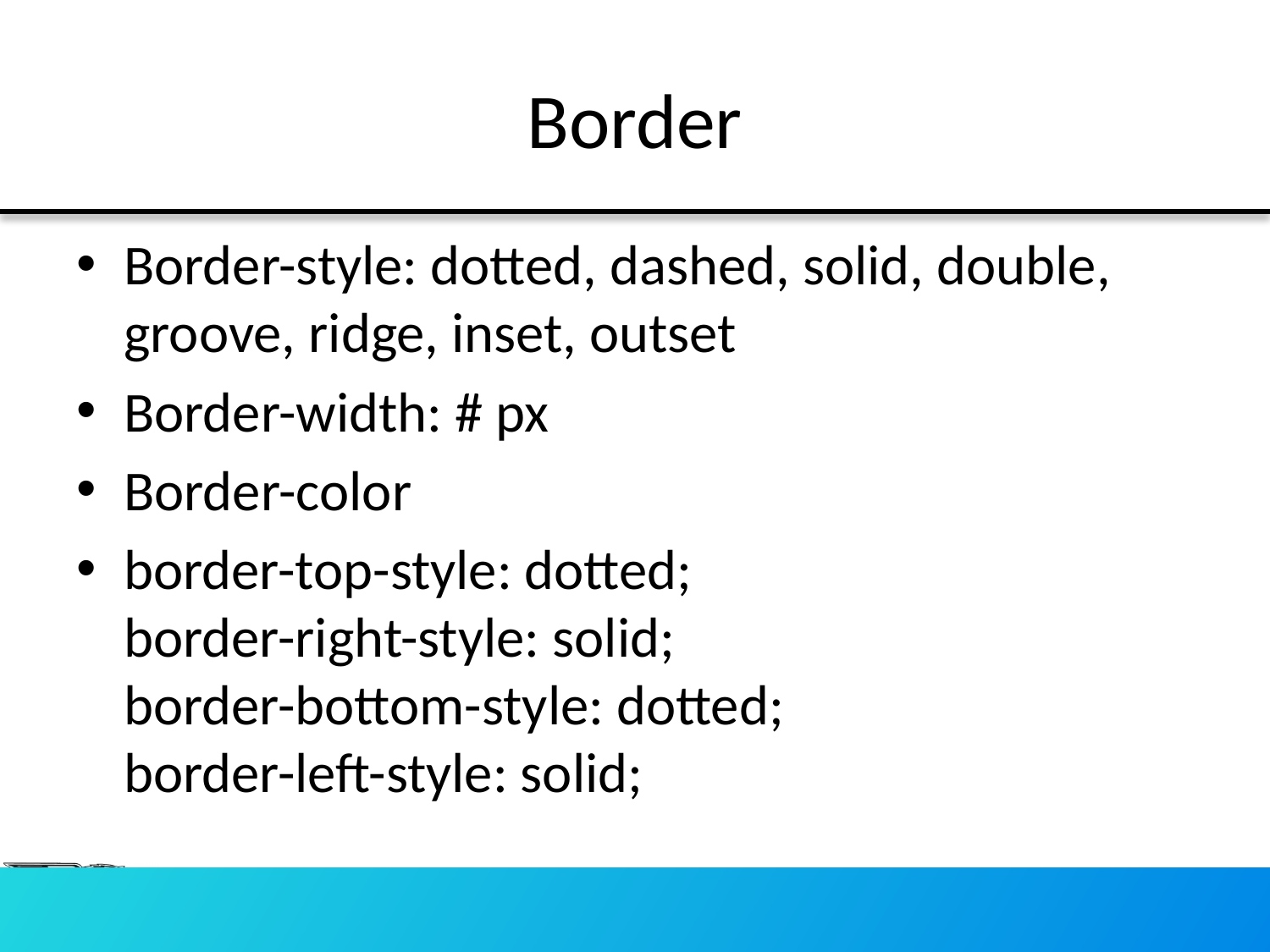

# Border
Border-style: dotted, dashed, solid, double, groove, ridge, inset, outset
Border-width: # px
Border-color
border-top-style: dotted;
border-right-style: solid;
border-bottom-style: dotted;
border-left-style: solid;